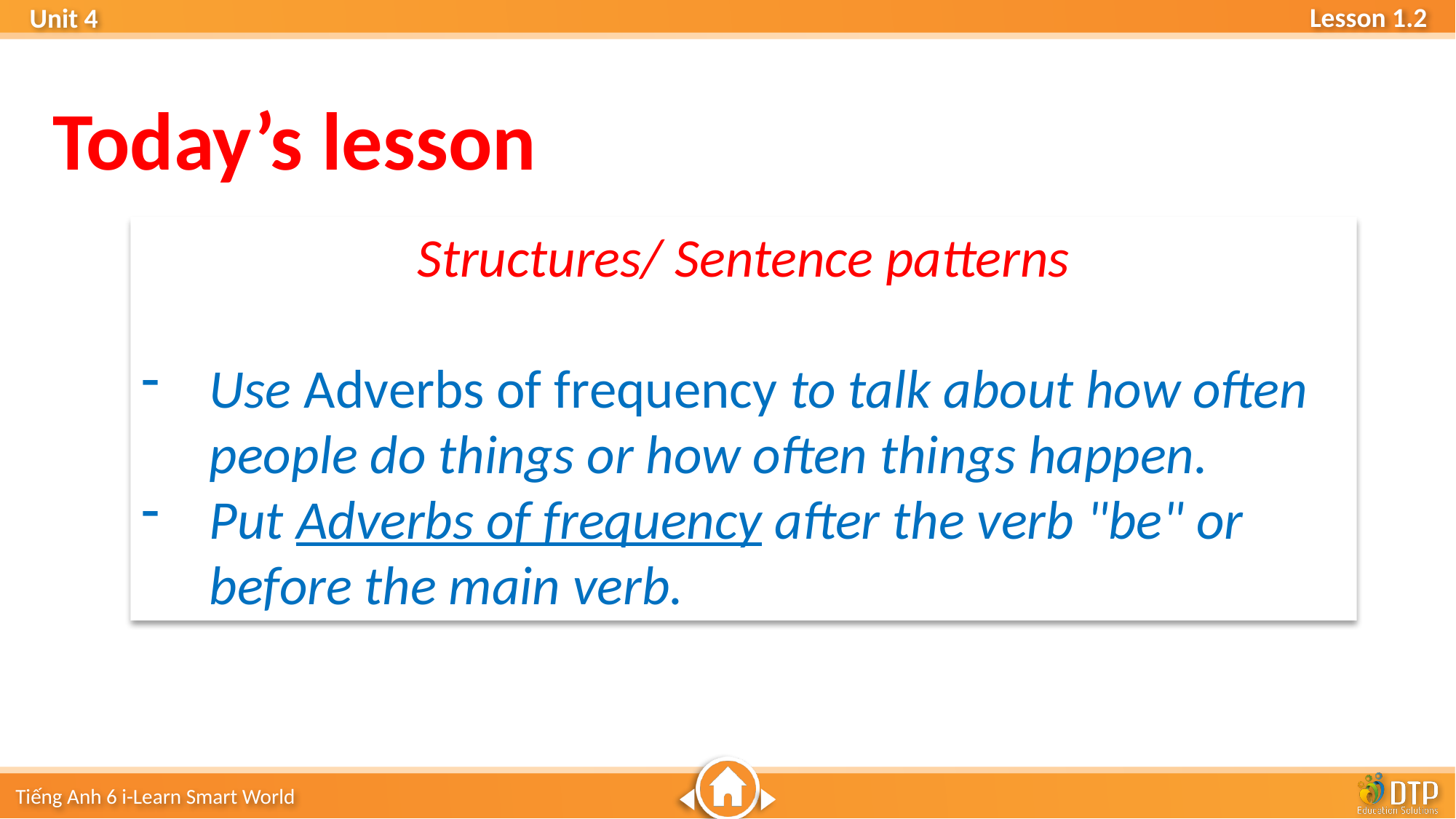

Today’s lesson
Structures/ Sentence patterns

Use Adverbs of frequency to talk about how often people do things or how often things happen.
Put Adverbs of frequency after the verb "be" or before the main verb.